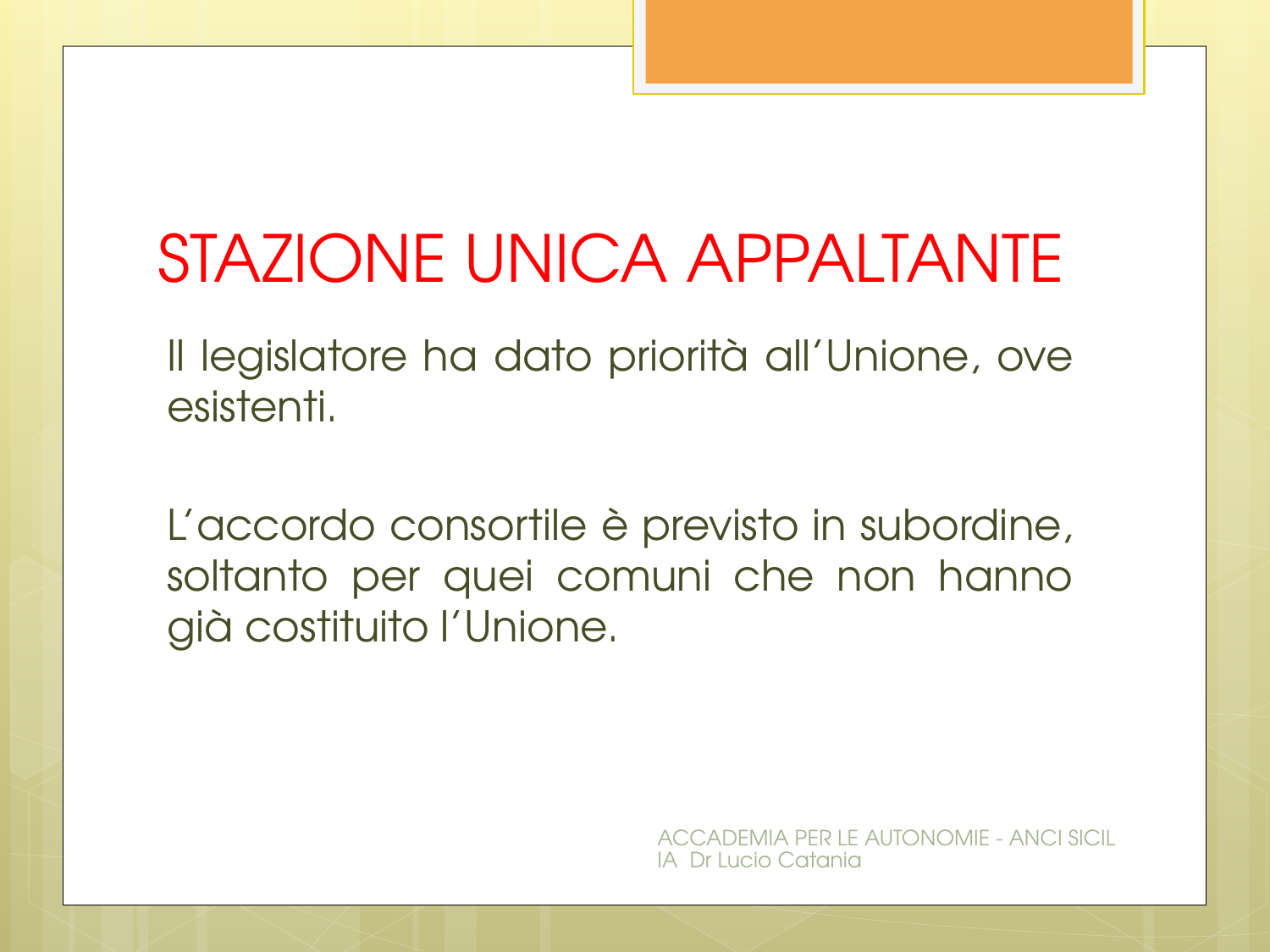

# STAZIONE UNICA APPALTANTE
Il legislatore ha dato priorità all’Unione, ove esistenti.

L’accordo consortile è previsto in subordine, soltanto per quei comuni che non hanno già costituito l’Unione.

ACCADEMIA PER LE AUTONOMIE - ANCI SICILIA  Dr Lucio Catania